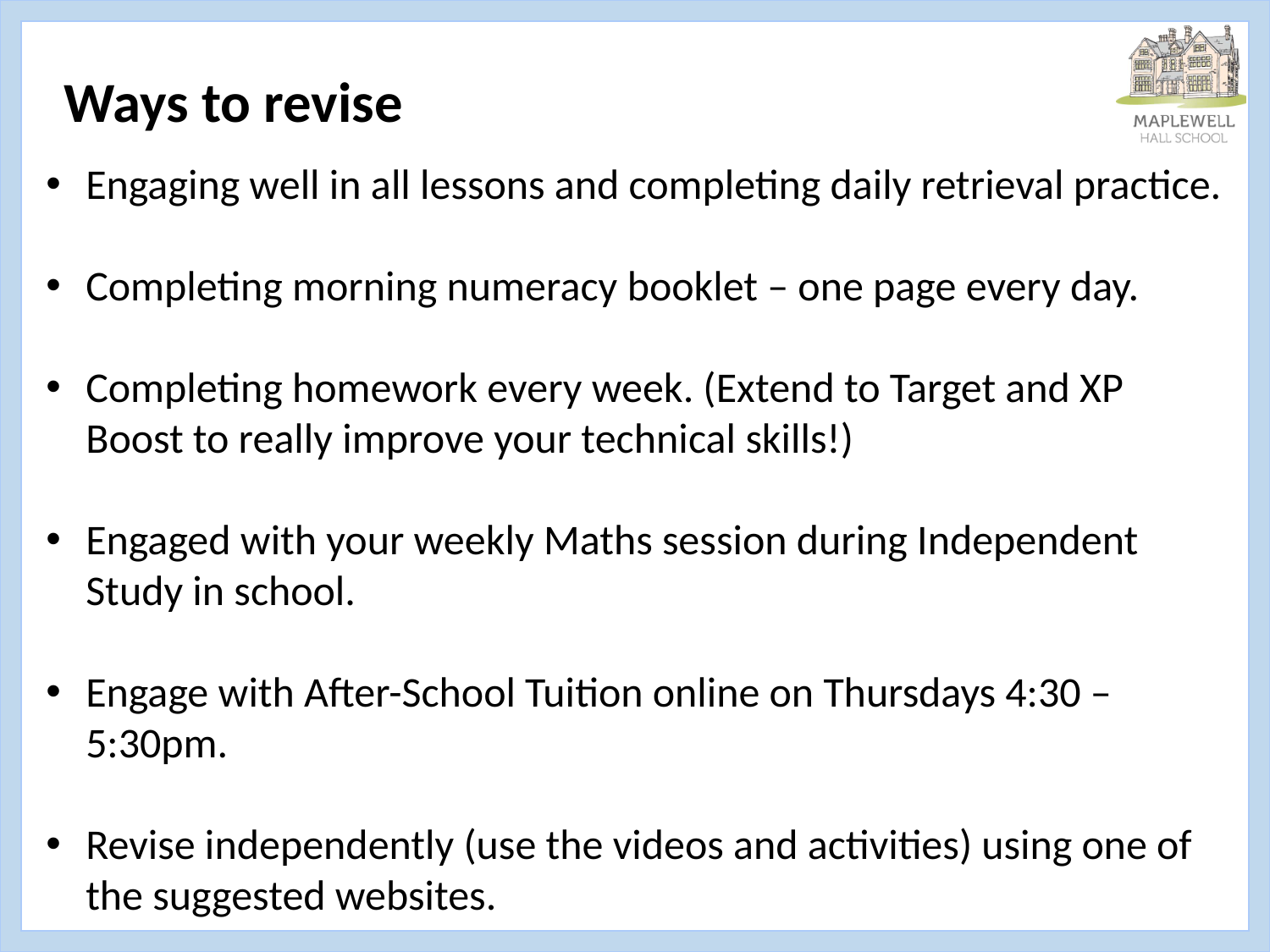

Ways to revise
Engaging well in all lessons and completing daily retrieval practice.

Completing morning numeracy booklet – one page every day.

Completing homework every week. (Extend to Target and XP Boost to really improve your technical skills!)

Engaged with your weekly Maths session during Independent Study in school.

Engage with After-School Tuition online on Thursdays 4:30 – 5:30pm.

Revise independently (use the videos and activities) using one of the suggested websites.